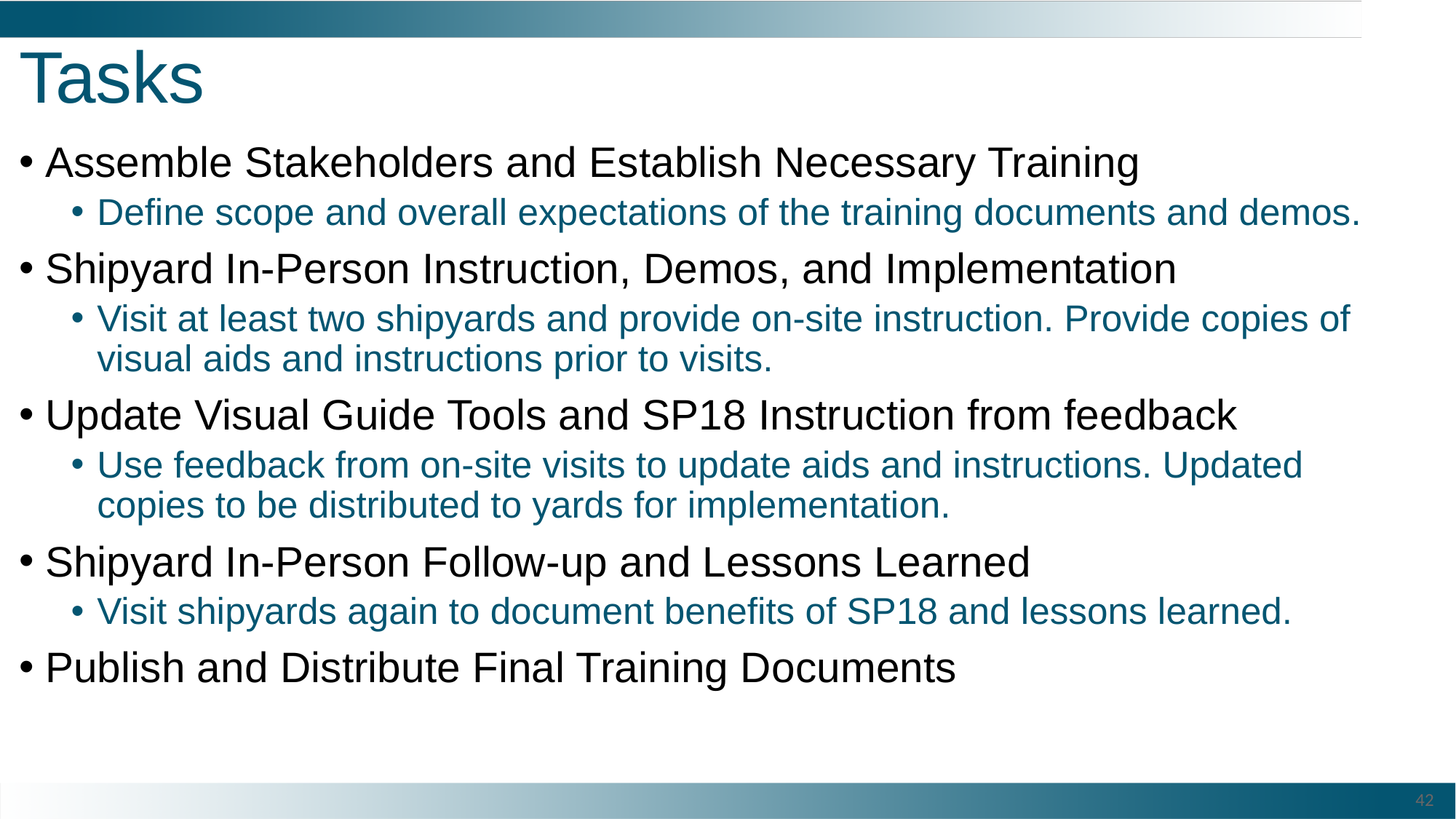

# Tasks
Assemble Stakeholders and Establish Necessary Training
Define scope and overall expectations of the training documents and demos.
Shipyard In-Person Instruction, Demos, and Implementation
Visit at least two shipyards and provide on-site instruction. Provide copies of visual aids and instructions prior to visits.
Update Visual Guide Tools and SP18 Instruction from feedback
Use feedback from on-site visits to update aids and instructions. Updated copies to be distributed to yards for implementation.
Shipyard In-Person Follow-up and Lessons Learned
Visit shipyards again to document benefits of SP18 and lessons learned.
Publish and Distribute Final Training Documents
42